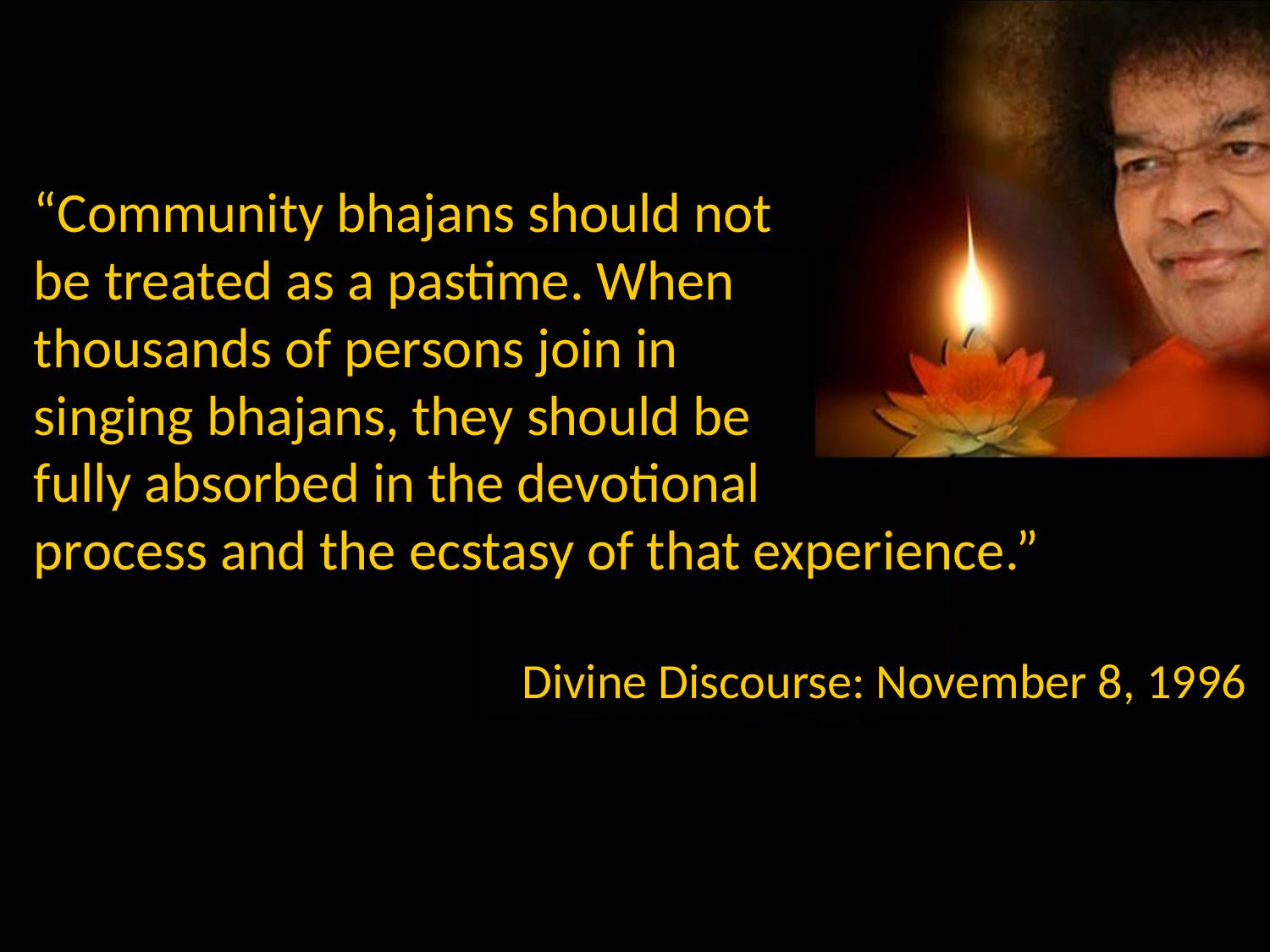

“Community bhajans should not
be treated as a pastime. When
thousands of persons join in
singing bhajans, they should be
fully absorbed in the devotional
process and the ecstasy of that experience.”

Divine Discourse: November 8, 1996